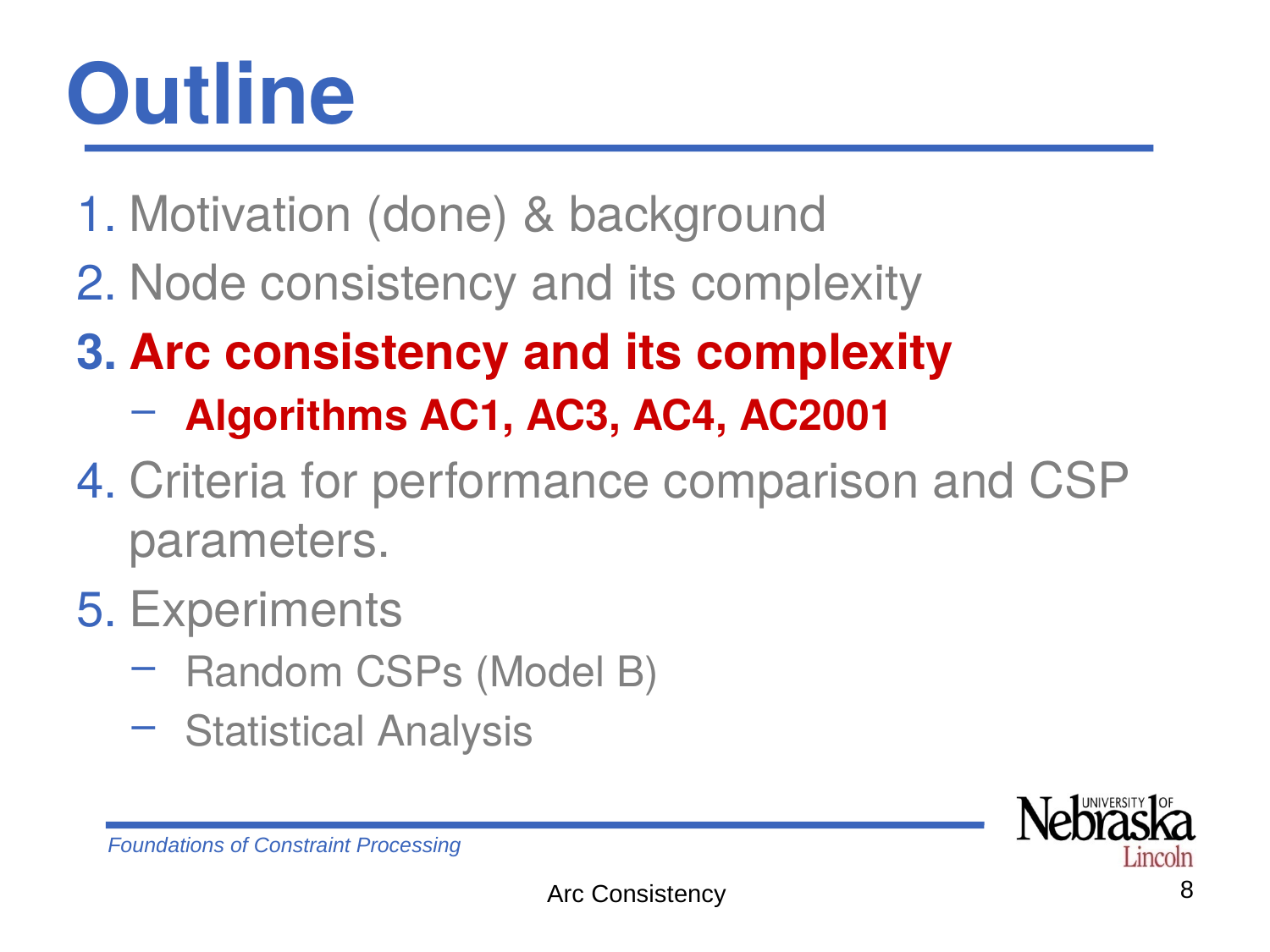

# Outline
Motivation (done) & background
Node consistency and its complexity
Arc consistency and its complexity
Algorithms AC1, AC3, AC4, AC2001
Criteria for performance comparison and CSP parameters.
Experiments
Random CSPs (Model B)
Statistical Analysis
8